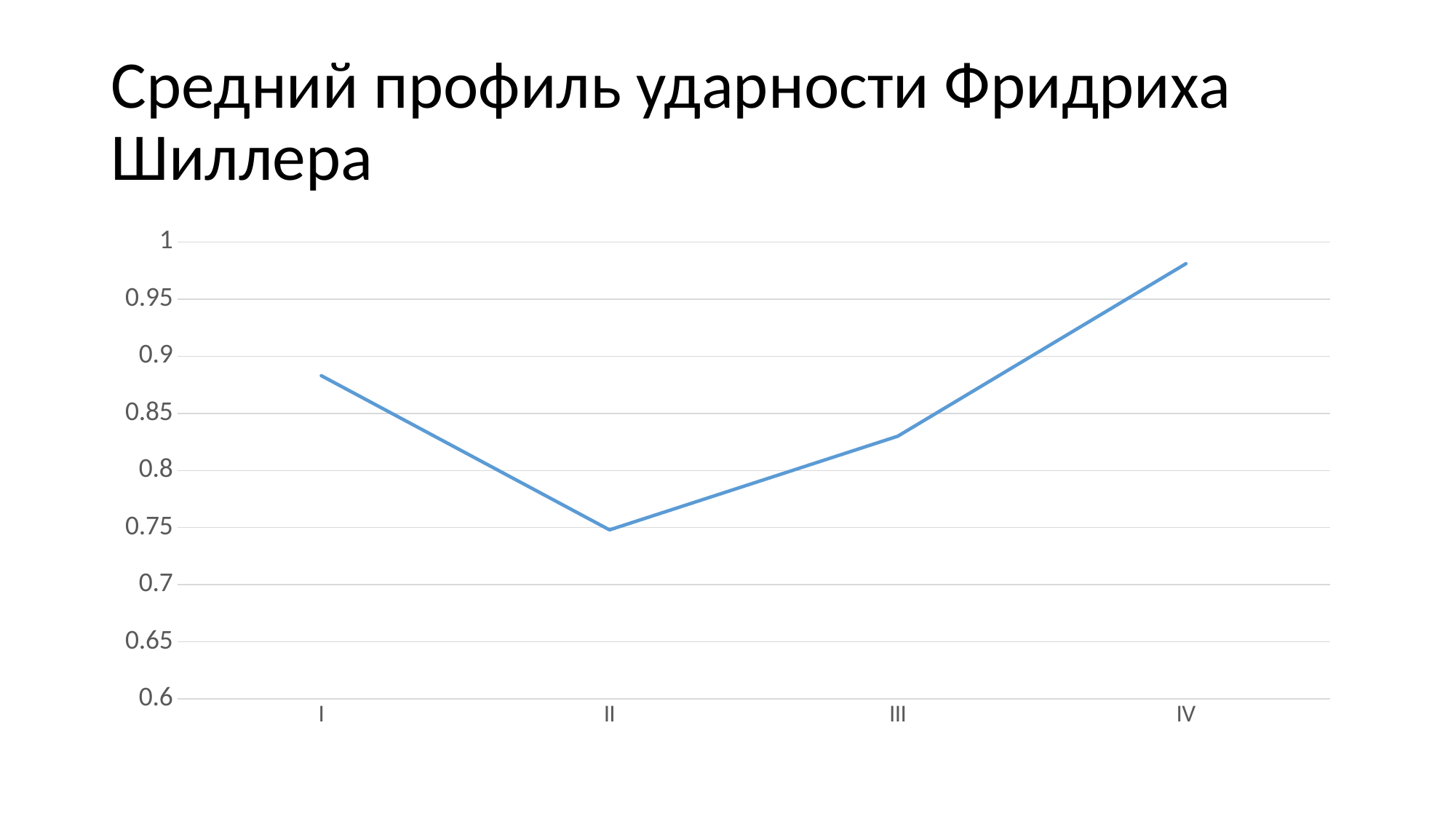

# Средний профиль ударности Фридриха Шиллера

### Chart

| Category | Средний профиль ударности Фридриха Шиллера |
|---|---|
| I | 0.883 |
| II | 0.748 |
| III | 0.83 |
| IV | 0.981 |